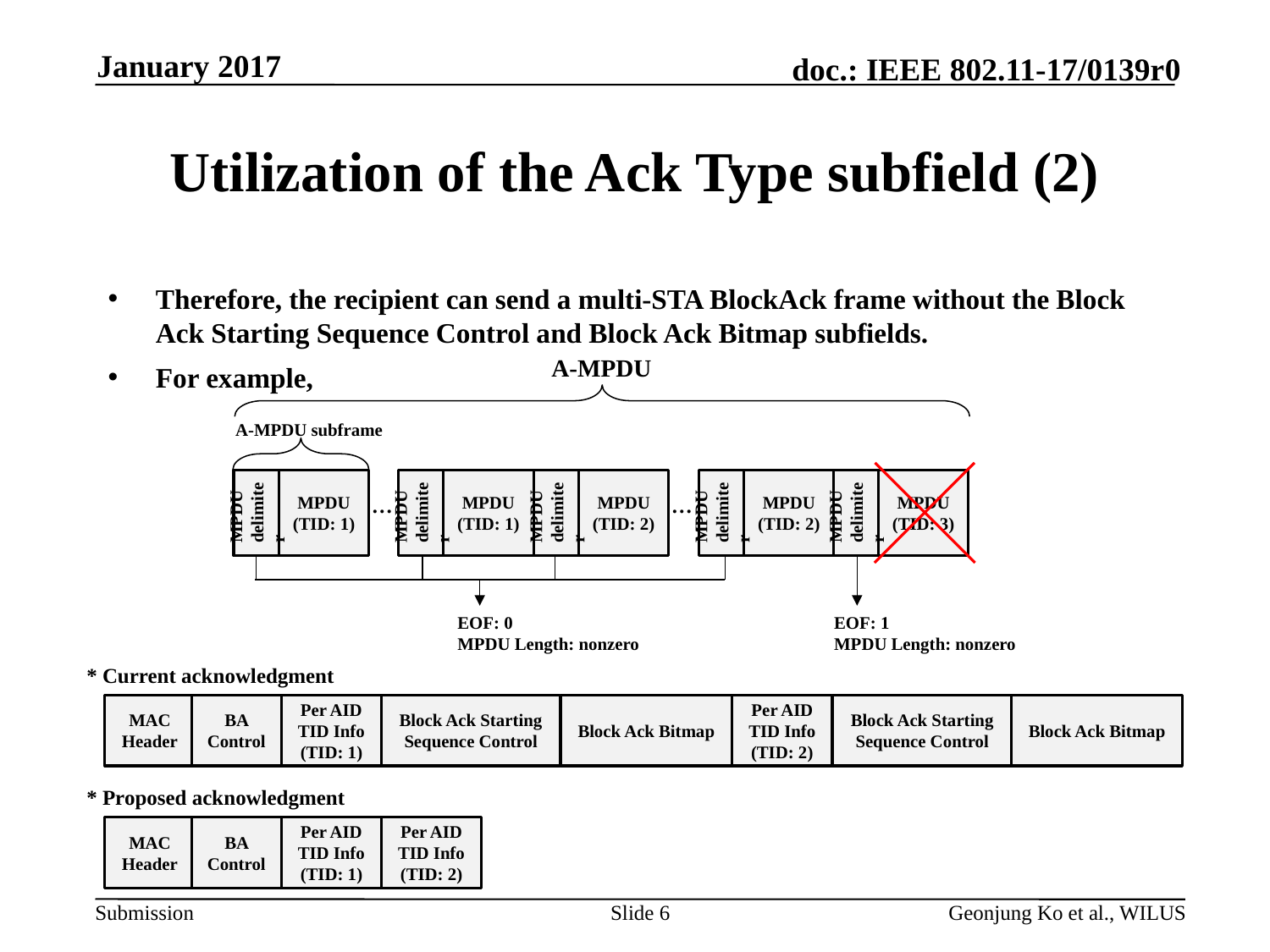

January 2017
# Utilization of the Ack Type subfield (2)
Therefore, the recipient can send a multi-STA BlockAck frame without the Block Ack Starting Sequence Control and Block Ack Bitmap subfields.
For example,
A-MPDU

A-MPDU subframe
MPDU
delimiter
MPDU
(TID: 1)
MPDU
delimiter
MPDU
(TID: 1)
MPDU
delimiter
MPDU
(TID: 2)
MPDU
delimiter
MPDU
(TID: 2)
MPDU
delimiter
MPDU
(TID: 3)
…
…
EOF: 1
MPDU Length: nonzero
EOF: 0
MPDU Length: nonzero
* Current acknowledgment
MAC
Header
BA Control
Per AID TID Info
(TID: 1)
Block Ack Starting Sequence Control
Block Ack Bitmap
Per AID TID Info
(TID: 2)
Block Ack Starting Sequence Control
Block Ack Bitmap
* Proposed acknowledgment
MAC
Header
BA Control
Per AID TID Info
(TID: 1)
Per AID TID Info
(TID: 2)
Slide 6
Geonjung Ko et al., WILUS